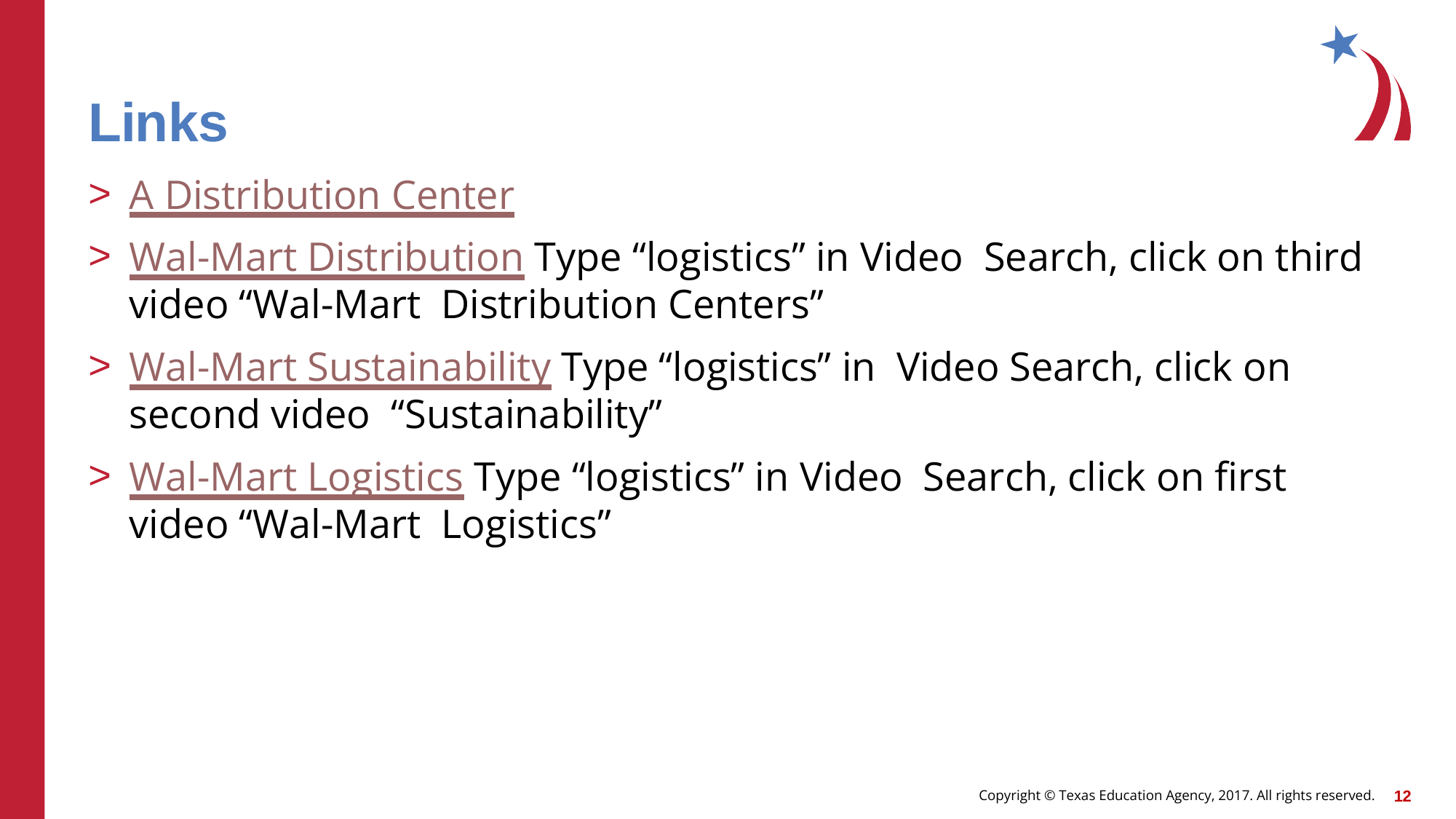

# Links
A Distribution Center
Wal-Mart Distribution Type “logistics” in Video  Search, click on third video “Wal-Mart  Distribution Centers”
Wal-Mart Sustainability Type “logistics” in  Video Search, click on second video  “Sustainability”
Wal-Mart Logistics Type “logistics” in Video  Search, click on first video “Wal-Mart  Logistics”